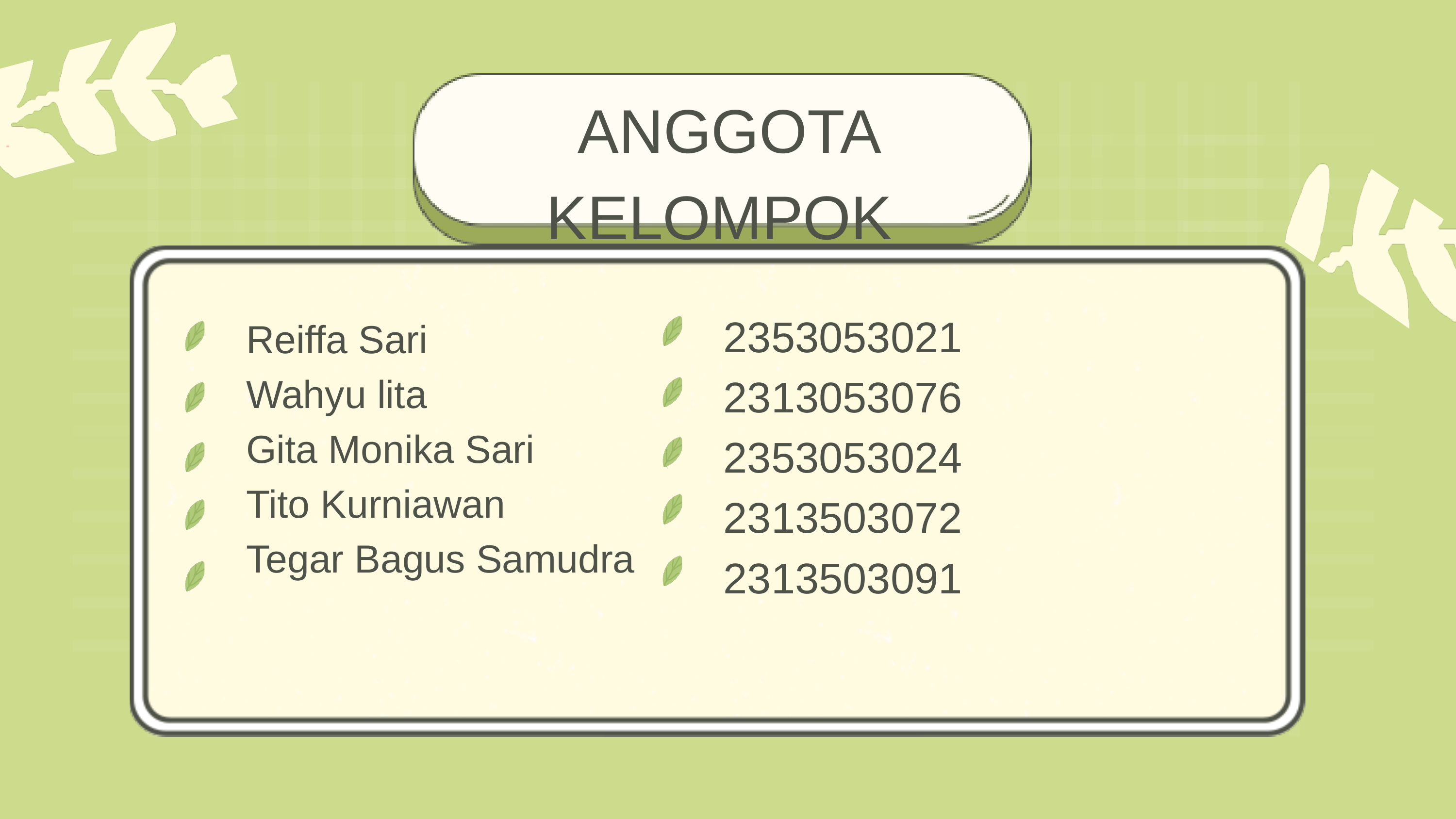

ANGGOTA KELOMPOK

2353053021
2313053076
2353053024
2313503072
2313503091
Reiffa Sari
Wahyu lita
Gita Monika Sari
Tito Kurniawan
Tegar Bagus Samudra